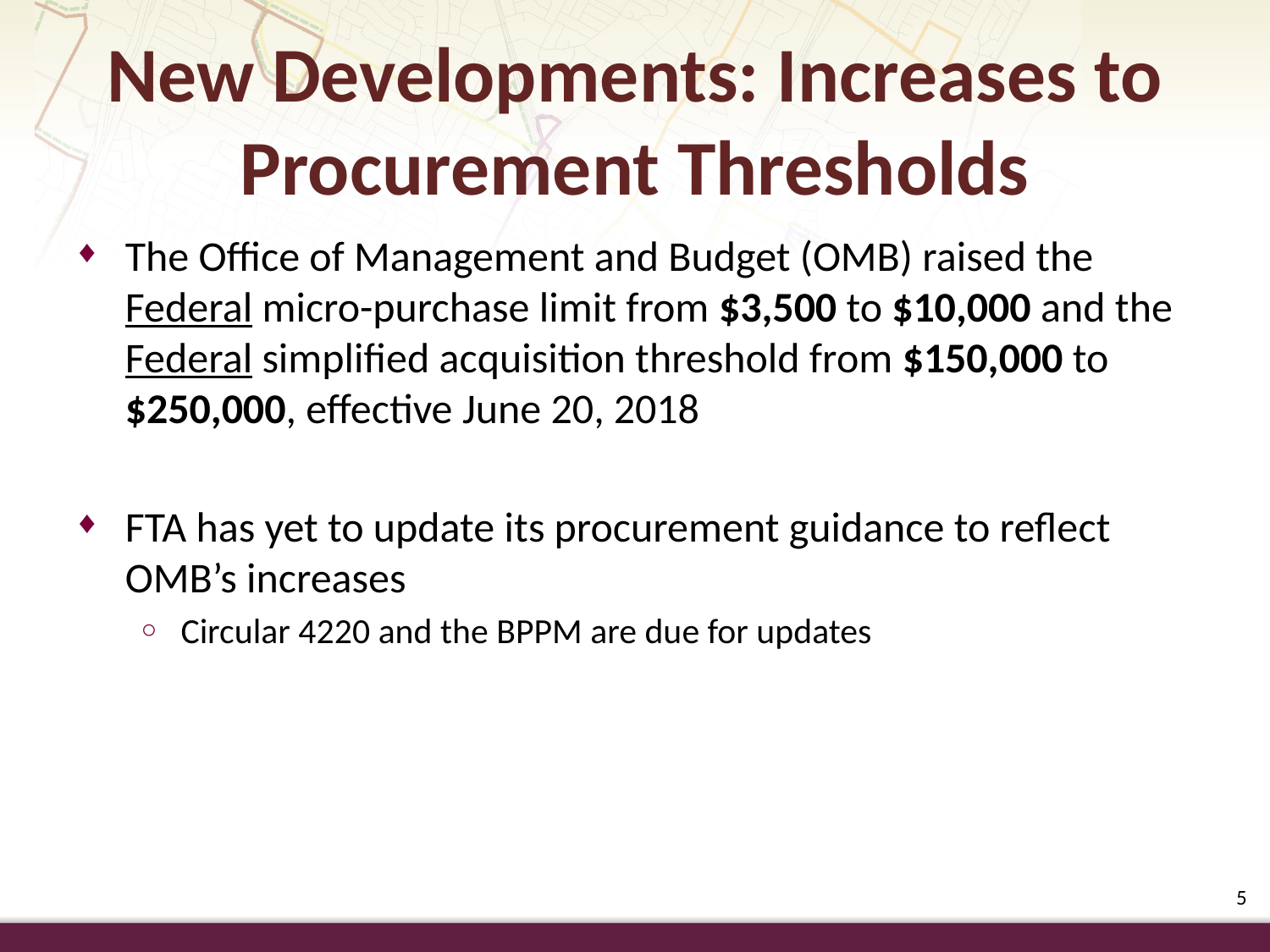

New Developments: Increases to Procurement Thresholds
The Office of Management and Budget (OMB) raised the Federal micro-purchase limit from $3,500 to $10,000 and the Federal simplified acquisition threshold from $150,000 to $250,000, effective June 20, 2018

FTA has yet to update its procurement guidance to reflect OMB’s increases
Circular 4220 and the BPPM are due for updates
5